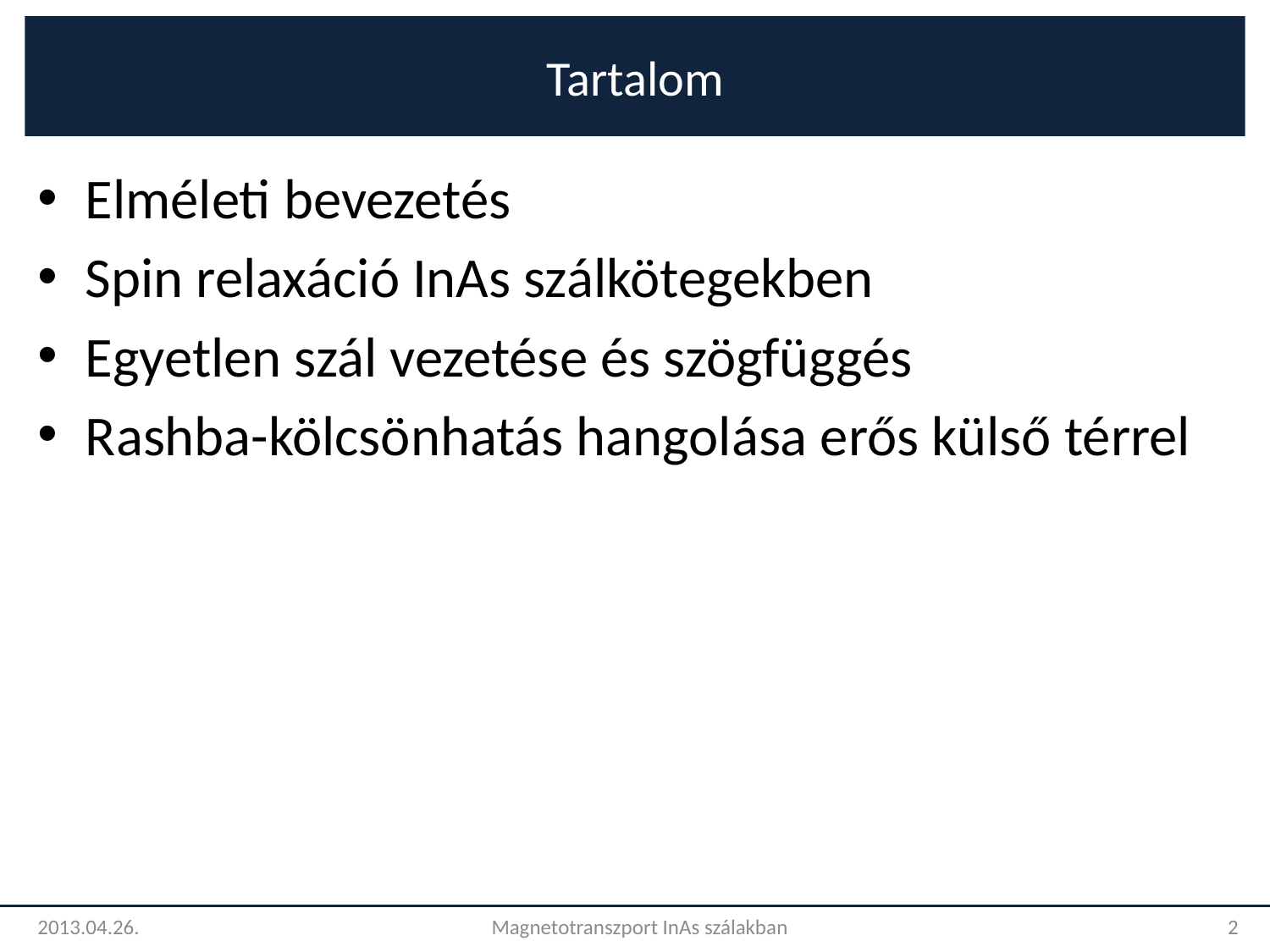

# Tartalom
Elméleti bevezetés
Spin relaxáció InAs szálkötegekben
Egyetlen szál vezetése és szögfüggés
Rashba-kölcsönhatás hangolása erős külső térrel
2013.04.26.
Magnetotranszport InAs szálakban
2